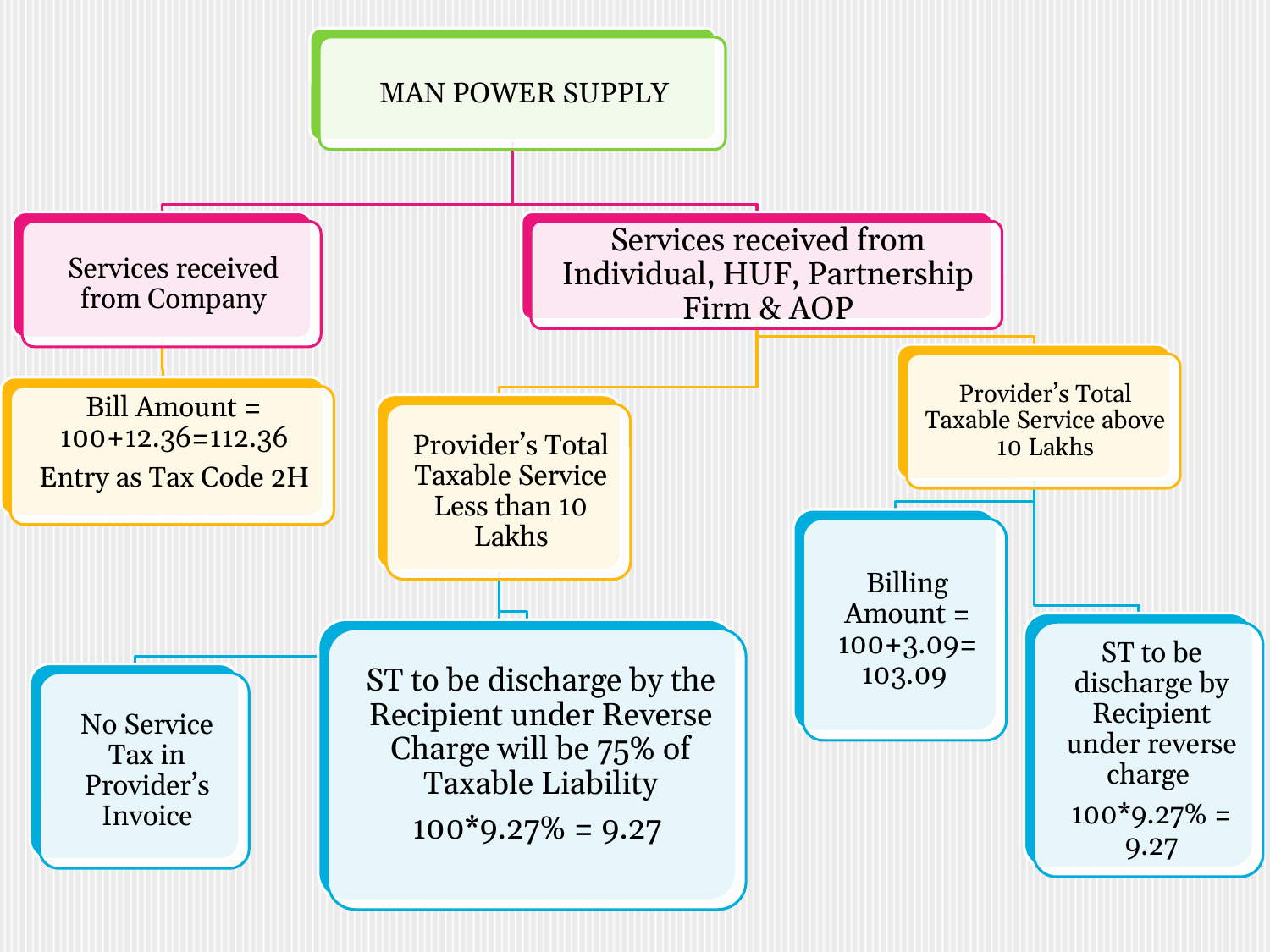

MAN POWER SUPPLY
Services received from Company
Bill Amount = 100+12.36=112.36
Entry as Tax Code 2H

Services received from Individual, HUF, Partnership Firm & AOP
Provider’s Total Taxable Service Less than 10 Lakhs
No Service Tax in Provider’s Invoice
ST to be discharge by the Recipient under Reverse Charge will be 75% of Taxable Liability
100*9.27% = 9.27

Provider’s Total Taxable Service above 10 Lakhs
Billing Amount = 100+3.09= 103.09
ST to be discharge by Recipient under reverse charge
100*9.27% = 9.27